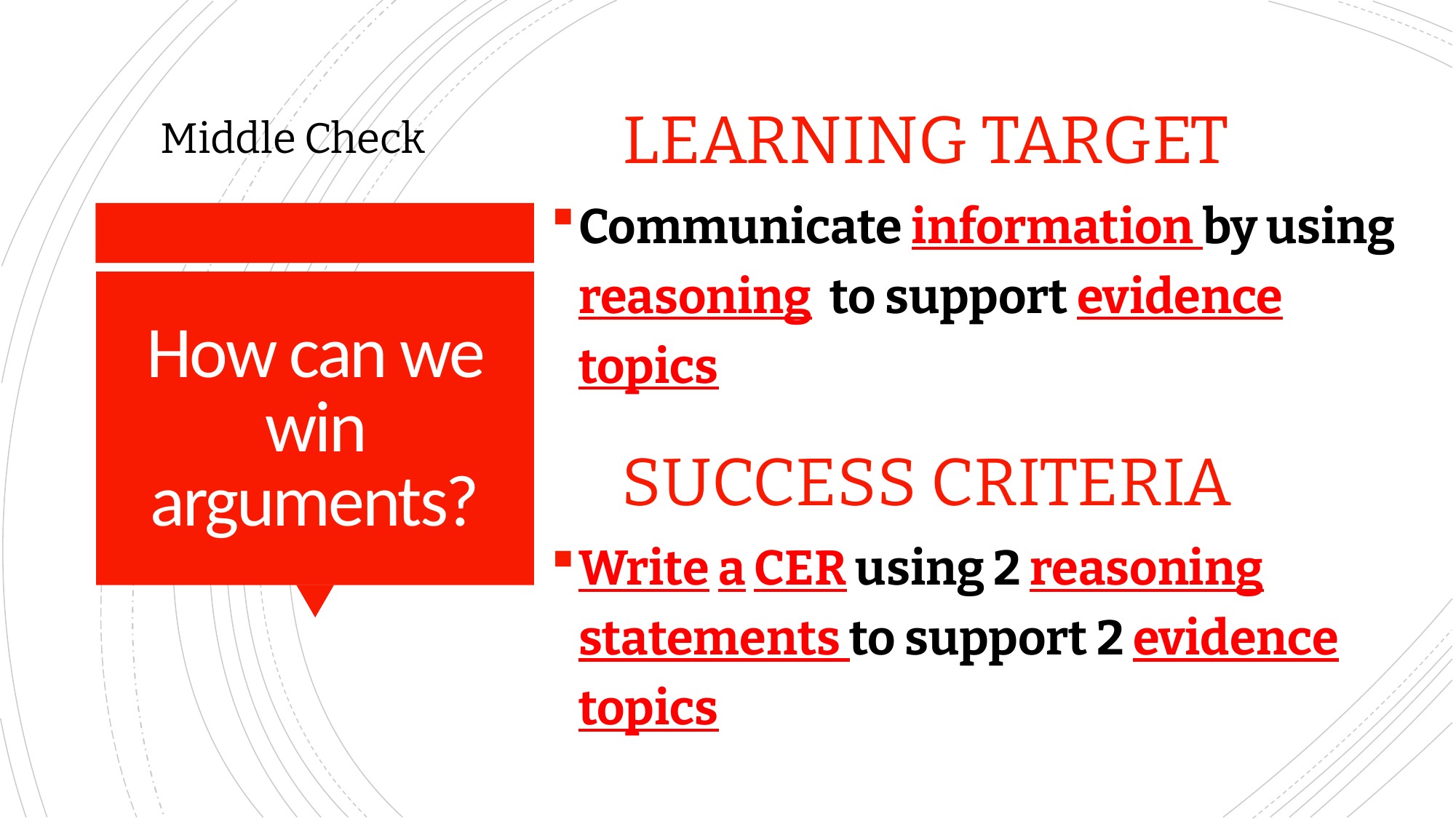

LEARNING TARGET
Middle Check
Communicate information by using  reasoning  to support evidence topics

# How can we win arguments?
SuCCESS CRITERIA
Write a CER using 2 reasoning statements to support 2 evidence topics